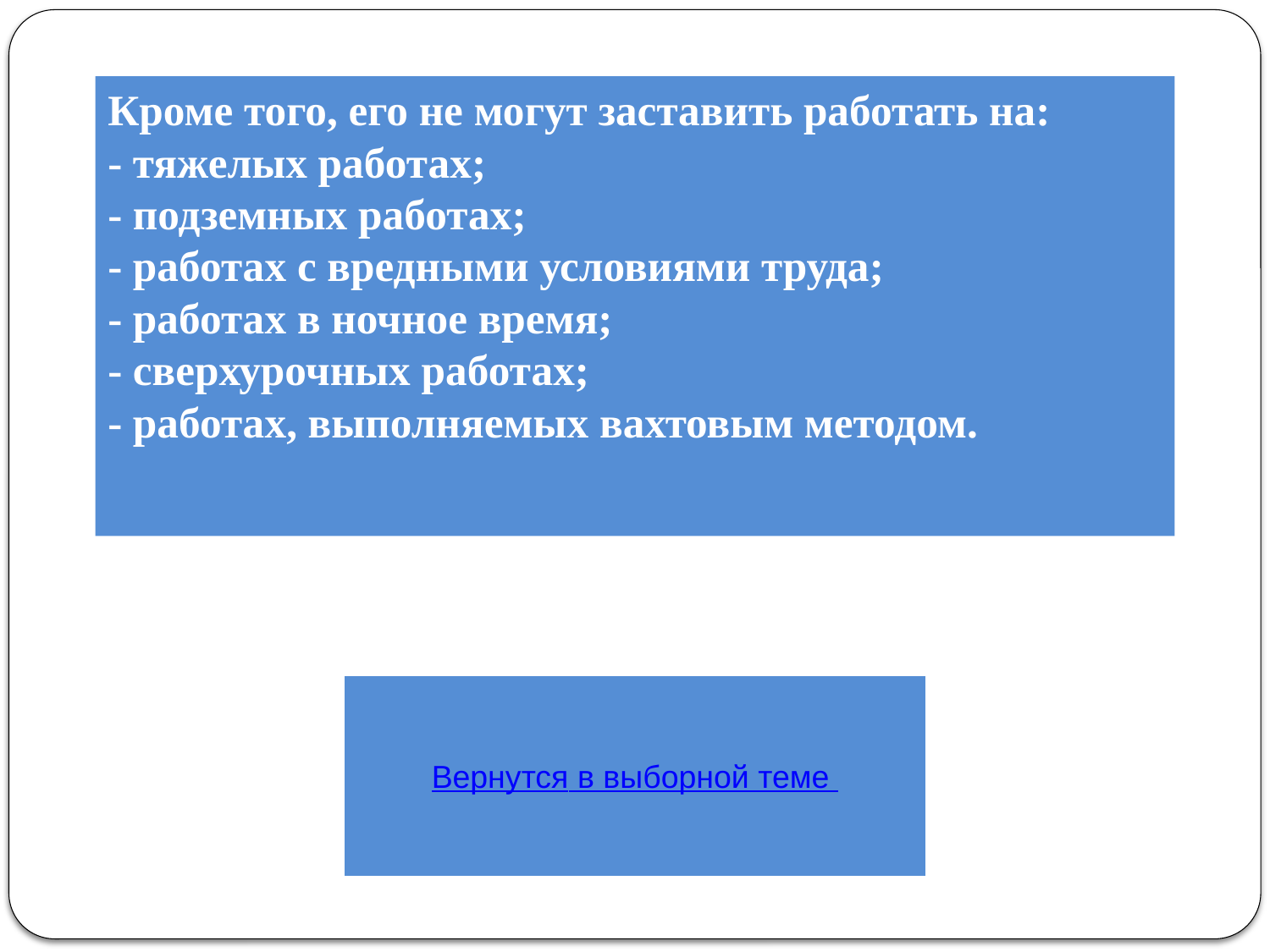

# Кроме того, его не могут заставить работать на: - тяжелых работах; - подземных работах; - работах с вредными условиями труда; - работах в ночное время; - сверхурочных работах; - работах, выполняемых вахтовым методом.